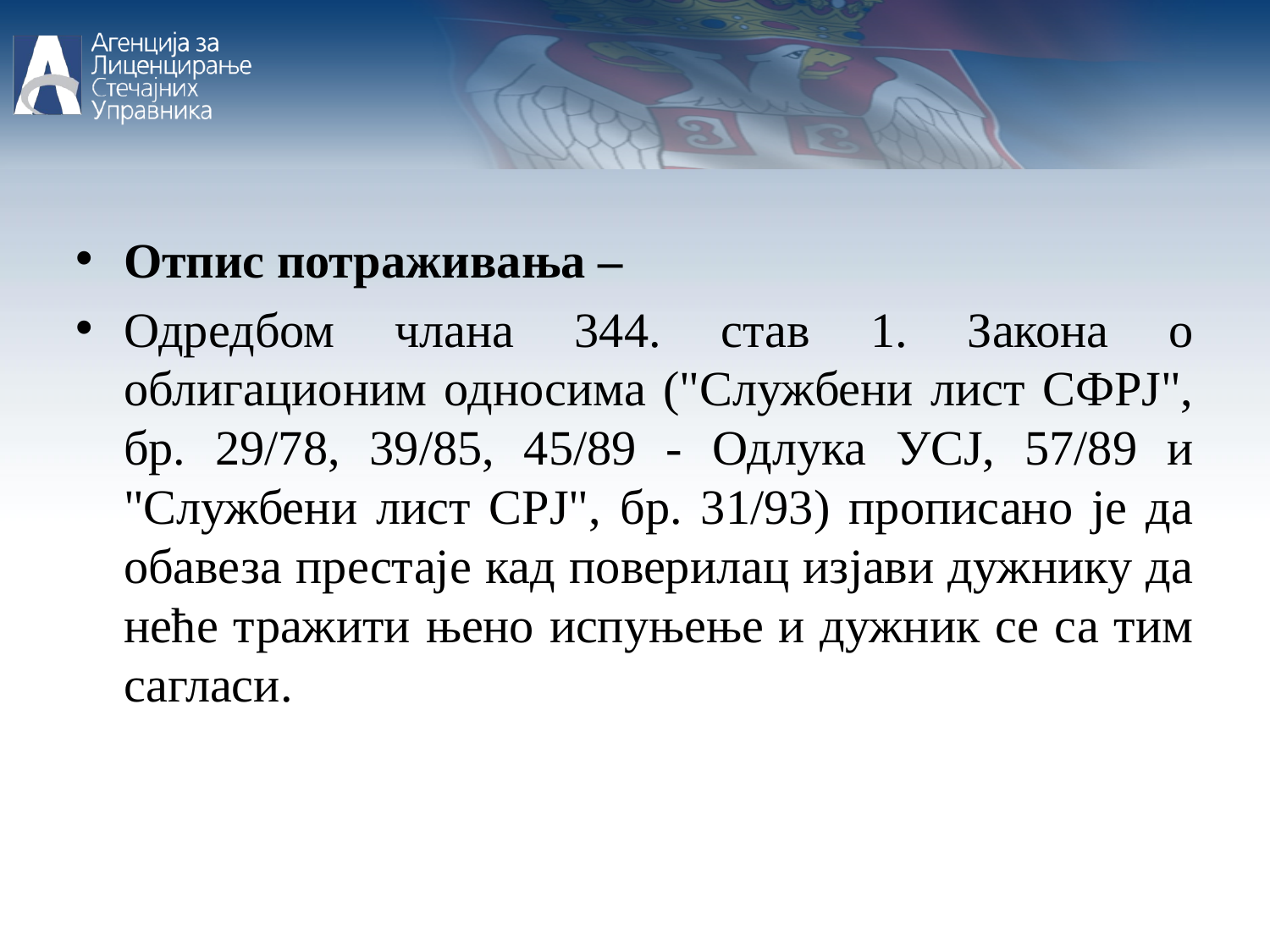

Отпис потраживања –
Одредбом члана 344. став 1. Закона о облигационим односима ("Службени лист СФРЈ", бр. 29/78, 39/85, 45/89 - Одлука УСЈ, 57/89 и "Службени лист СРЈ", бр. 31/93) прописано је да обавеза престаје кад поверилац изјави дужнику да неће тражити њено испуњење и дужник се са тим сагласи.